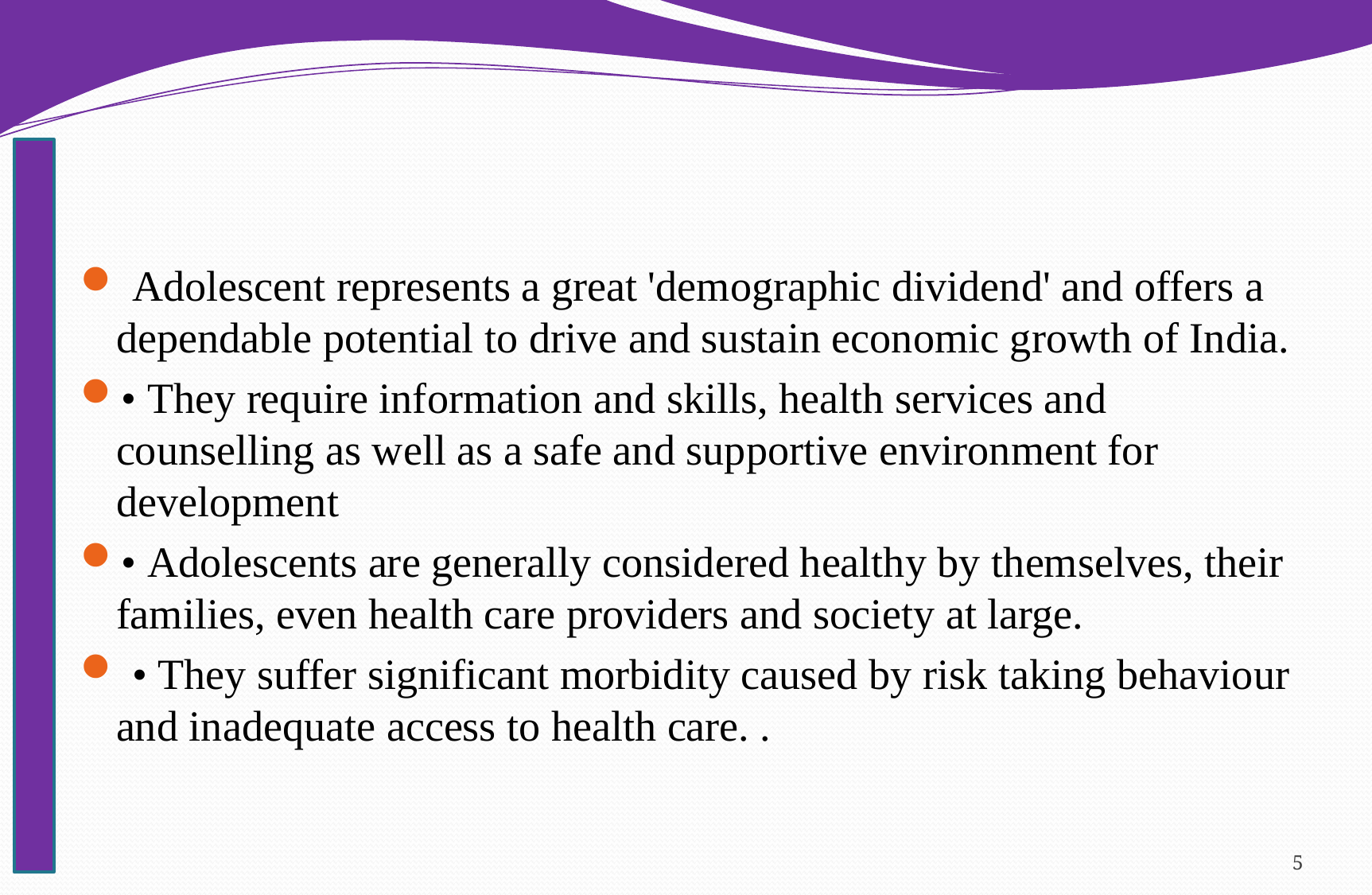

#
 Adolescent represents a great 'demographic dividend' and offers a dependable potential to drive and sustain economic growth of India.
• They require information and skills, health services and counselling as well as a safe and supportive environment for development
• Adolescents are generally considered healthy by themselves, their families, even health care providers and society at large.
 • They suffer significant morbidity caused by risk taking behaviour and inadequate access to health care. .
5